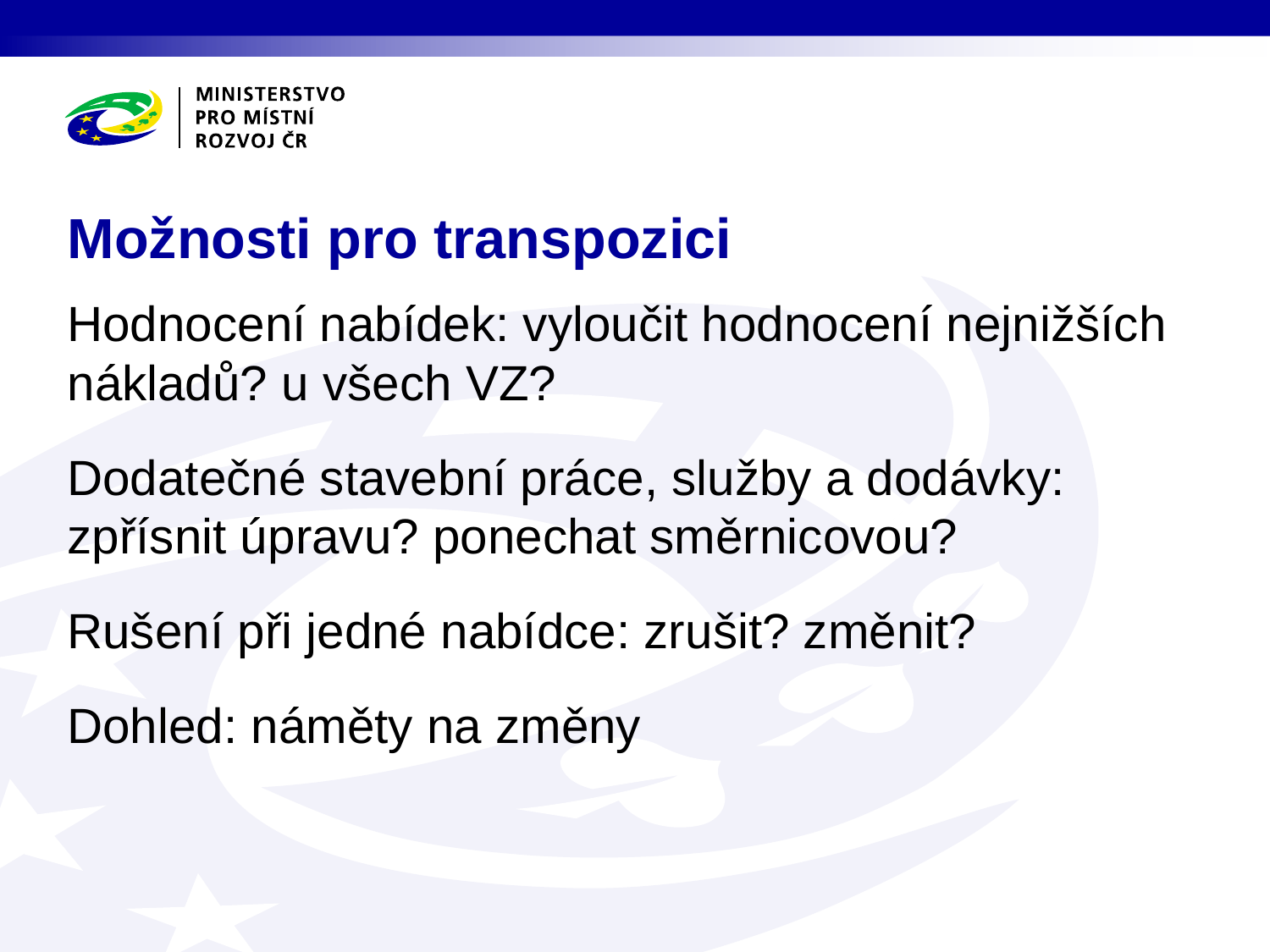

# Možnosti pro transpozici
Hodnocení nabídek: vyloučit hodnocení nejnižších nákladů? u všech VZ?
Dodatečné stavební práce, služby a dodávky: zpřísnit úpravu? ponechat směrnicovou?
Rušení při jedné nabídce: zrušit? změnit?
Dohled: náměty na změny